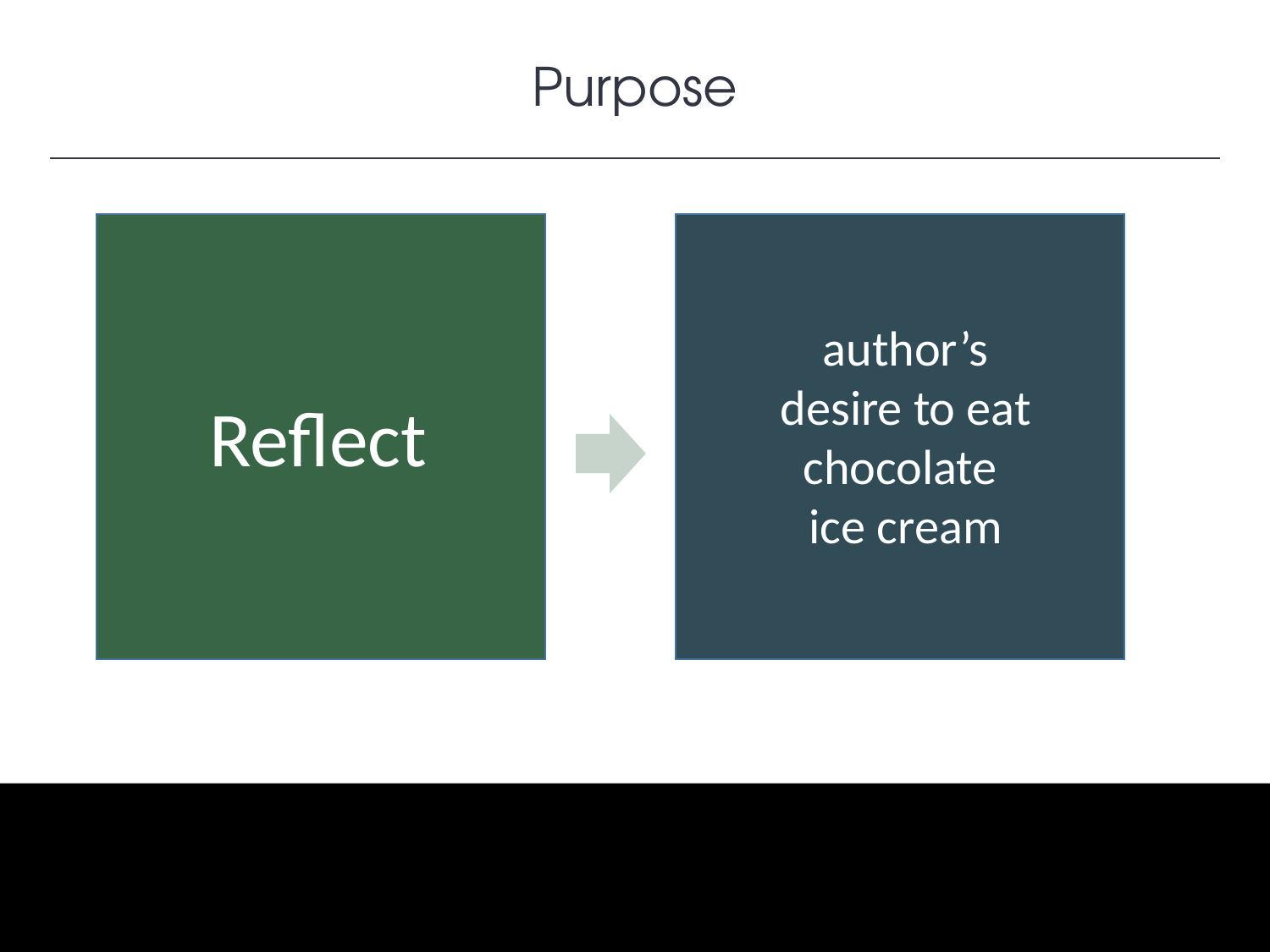

Purpose
HAWKES LEARNING

author’s desire to eat chocolate
ice cream
Reflect